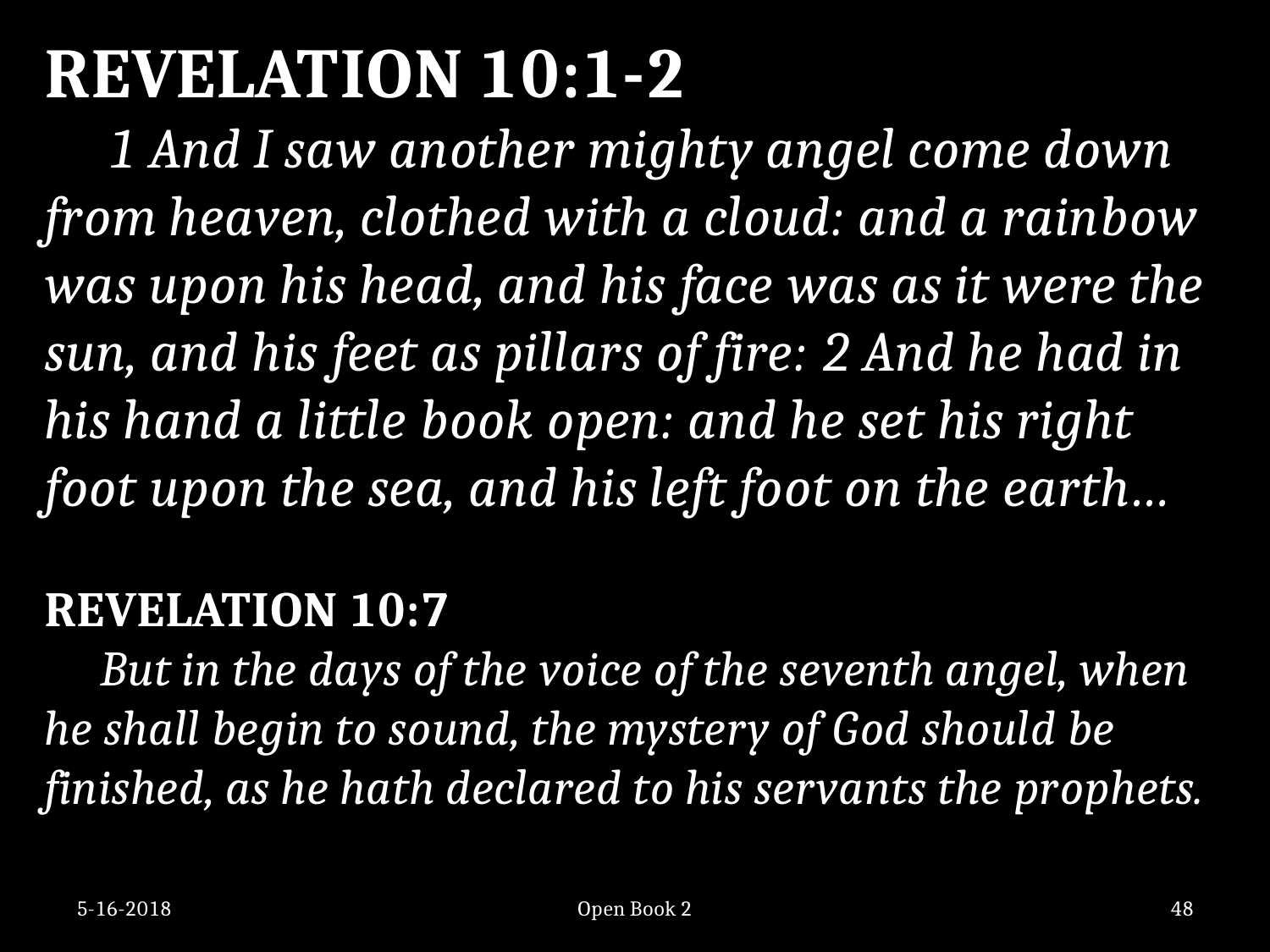

REVELATION 10:1-2
     1 And I saw another mighty angel come down from heaven, clothed with a cloud: and a rainbow was upon his head, and his face was as it were the sun, and his feet as pillars of fire: 2 And he had in his hand a little book open: and he set his right foot upon the sea, and his left foot on the earth…

REVELATION 10:7
     But in the days of the voice of the seventh angel, when he shall begin to sound, the mystery of God should be finished, as he hath declared to his servants the prophets.
5-16-2018
Open Book 2
48